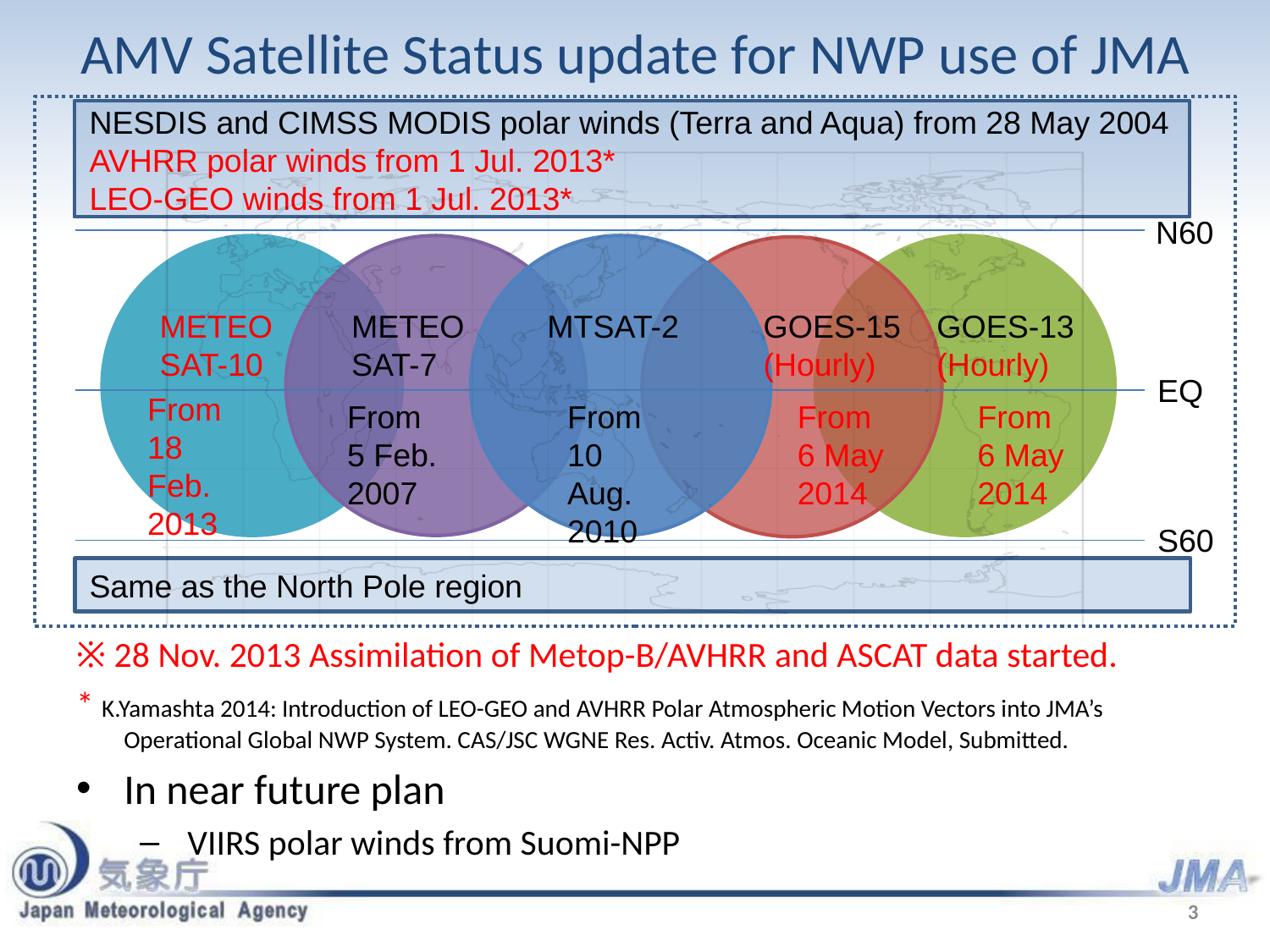

# AMV Satellite Status update for NWP use of JMA

NESDIS and CIMSS MODIS polar winds (Terra and Aqua) from 28 May 2004
AVHRR polar winds from 1 Jul. 2013*
LEO-GEO winds from 1 Jul. 2013*

N60

METEOSAT-10
METEOSAT-7
MTSAT-2
GOES-15
(Hourly)
GOES-13
(Hourly)
EQ
From 18 Feb. 2013
From  5 Feb. 2007
From 10 Aug. 2010
From  6 May 2014
From  6 May 2014
S60

Same as the North Pole region
※ 28 Nov. 2013 Assimilation of Metop-B/AVHRR and ASCAT data started.
* K.Yamashta 2014: Introduction of LEO-GEO and AVHRR Polar Atmospheric Motion Vectors into JMA’s Operational Global NWP System. CAS/JSC WGNE Res. Activ. Atmos. Oceanic Model, Submitted.
In near future plan
 VIIRS polar winds from Suomi-NPP
3